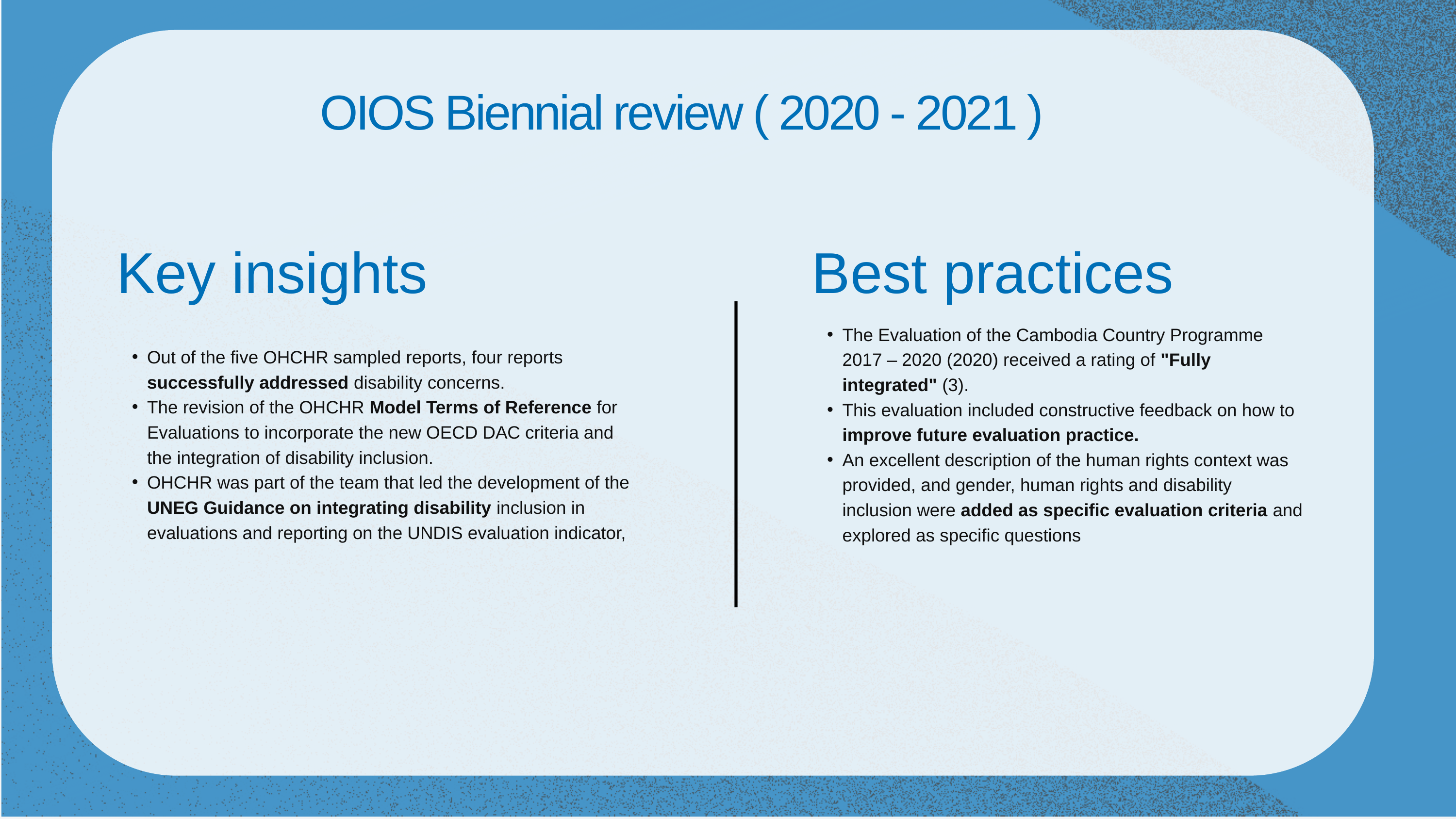

OIOS Biennial review ( 2020 - 2021 )

Key insights
Best practices

The Evaluation of the Cambodia Country Programme 2017 – 2020 (2020) received a rating of "Fully integrated" (3).
This evaluation included constructive feedback on how to improve future evaluation practice.
An excellent description of the human rights context was provided, and gender, human rights and disability inclusion were added as specific evaluation criteria and explored as specific questions
Out of the five OHCHR sampled reports, four reports successfully addressed disability concerns.
The revision of the OHCHR Model Terms of Reference for Evaluations to incorporate the new OECD DAC criteria and the integration of disability inclusion.
OHCHR was part of the team that led the development of the UNEG Guidance on integrating disability inclusion in evaluations and reporting on the UNDIS evaluation indicator,